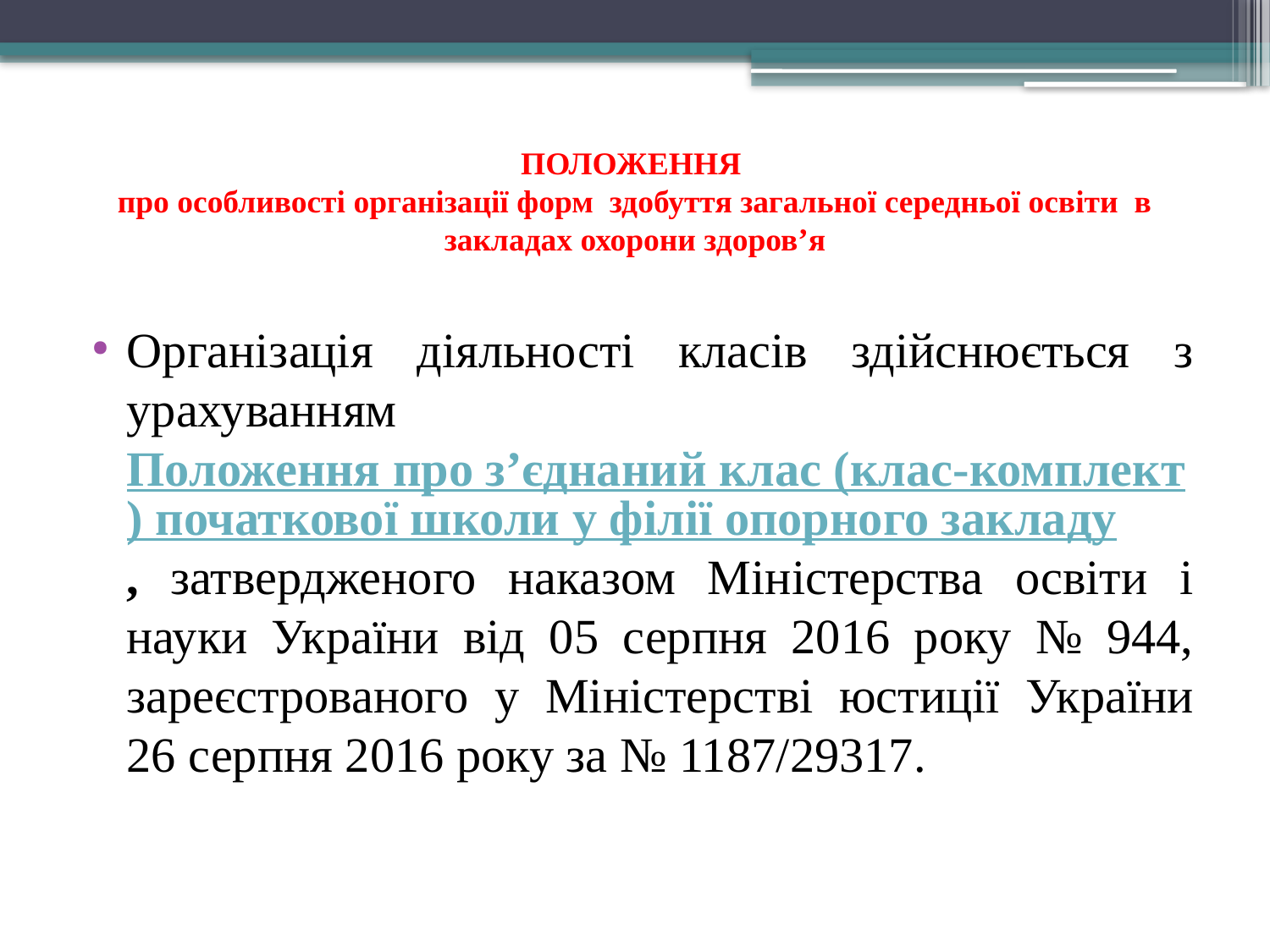

# ПОЛОЖЕННЯ  про особливості організації форм  здобуття загальної середньої освіти  в закладах охорони здоров’я
Організація діяльності класів здійснюється з урахуванням Положення про з’єднаний клас (клас-комплект) початкової школи у філії опорного закладу, затвердженого наказом Міністерства освіти і науки України від 05 серпня 2016 року № 944, зареєстрованого у Міністерстві юстиції України 26 серпня 2016 року за № 1187/29317.